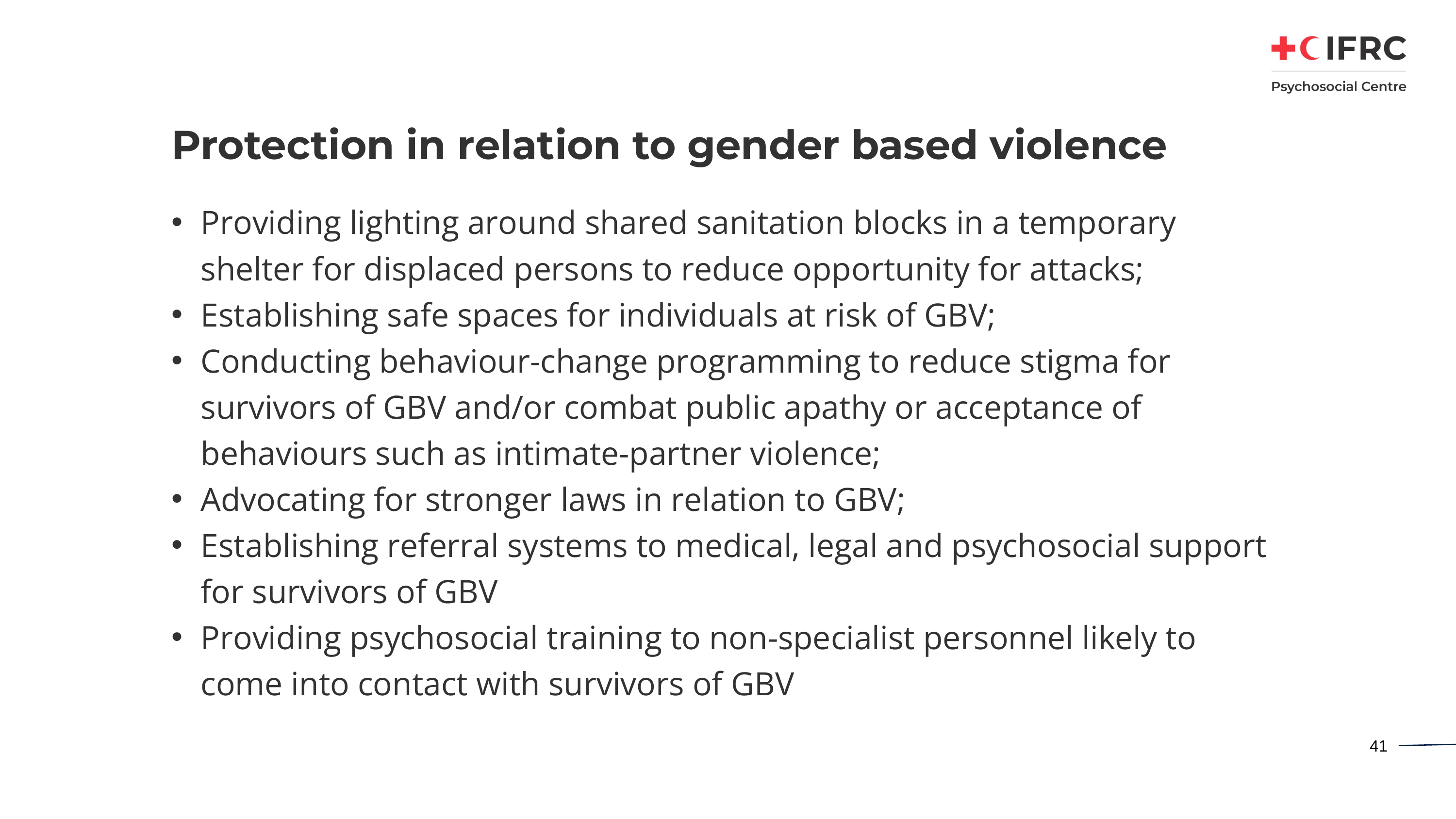

# Protection in relation to gender based violence
Providing lighting around shared sanitation blocks in a temporary shelter for displaced persons to reduce opportunity for attacks;
Establishing safe spaces for individuals at risk of GBV;
Conducting behaviour-change programming to reduce stigma for survivors of GBV and/or combat public apathy or acceptance of behaviours such as intimate-partner violence;
Advocating for stronger laws in relation to GBV;
Establishing referral systems to medical, legal and psychosocial support for survivors of GBV
Providing psychosocial training to non-specialist personnel likely to come into contact with survivors of GBV